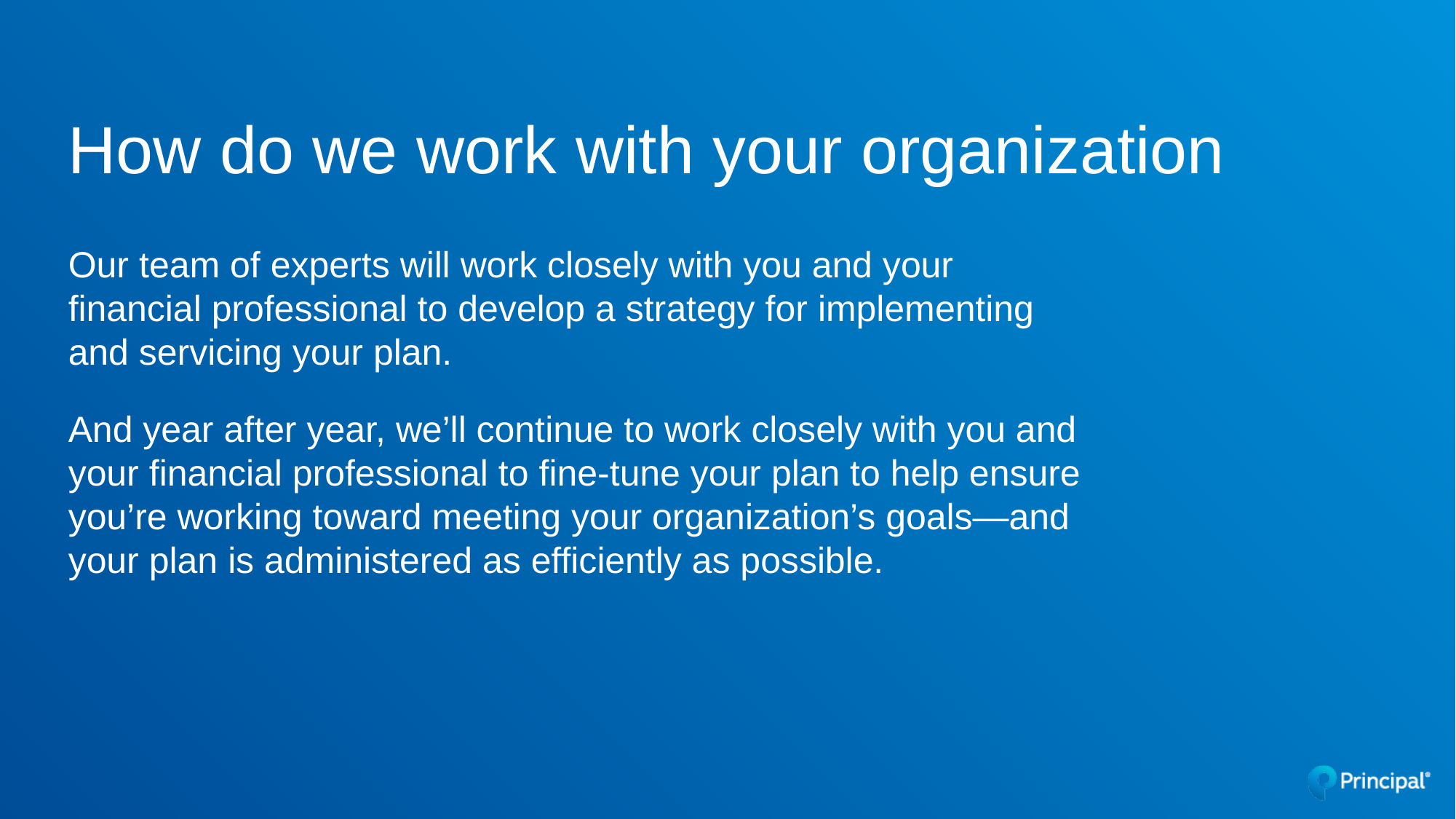

# How do we work with your organization
Our team of experts will work closely with you and your financial professional to develop a strategy for implementing and servicing your plan.
And year after year, we’ll continue to work closely with you and your financial professional to fine-tune your plan to help ensure you’re working toward meeting your organization’s goals—and your plan is administered as efficiently as possible.